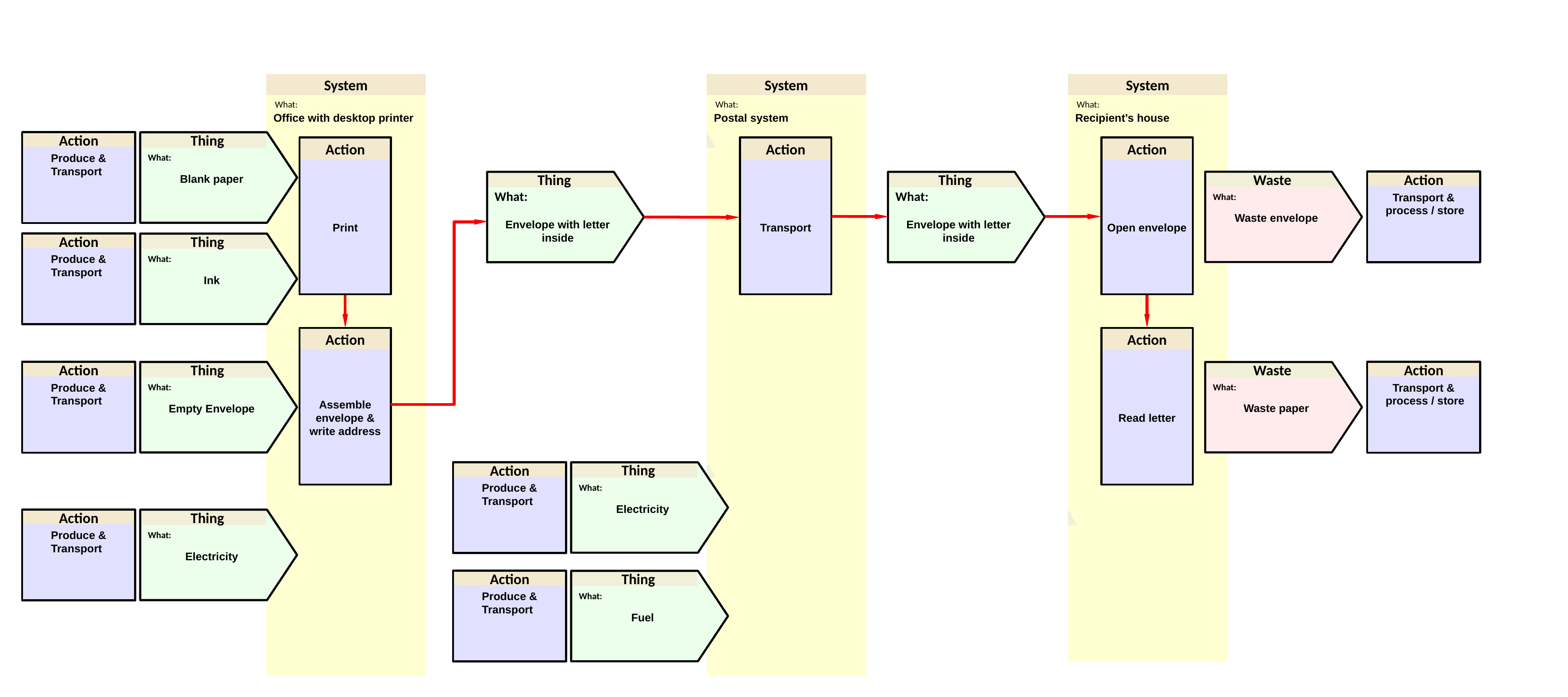

System
System
System
What:
What:
What:
Office with desktop printer
Postal system
Recipient’s house
Thing

What:

Ink
Thing
Thing
Action

What:

What:

Action
Print

Action
Transport

Action
Open envelope
Produce &
Transport
Blank paper
Blank paper
Waste
Action

What:

Transport &
 process / store
Waste envelope
Thing

What:

Envelope with letter inside
Thing

What:

Envelope with letter inside

Thing

What:

Ink
Thing
Action

What:

Produce &
Transport
Ink

Action
Assemble envelope & write address

Action
Read letter
Thing

What:

Ink
Thing
Action

What:

Produce &
Transport
Empty Envelope
Waste
Action

What:

Transport &
 process / store
Waste paper
Thing
Thing
Action

What:

What:

Produce &
Transport
Electricity
Ink

Thing
Thing
Action

What:

What:

Produce &
Transport
Electricity
Ink

Thing
Thing
Action

What:

What:

Produce &
Transport
Fuel
Ink